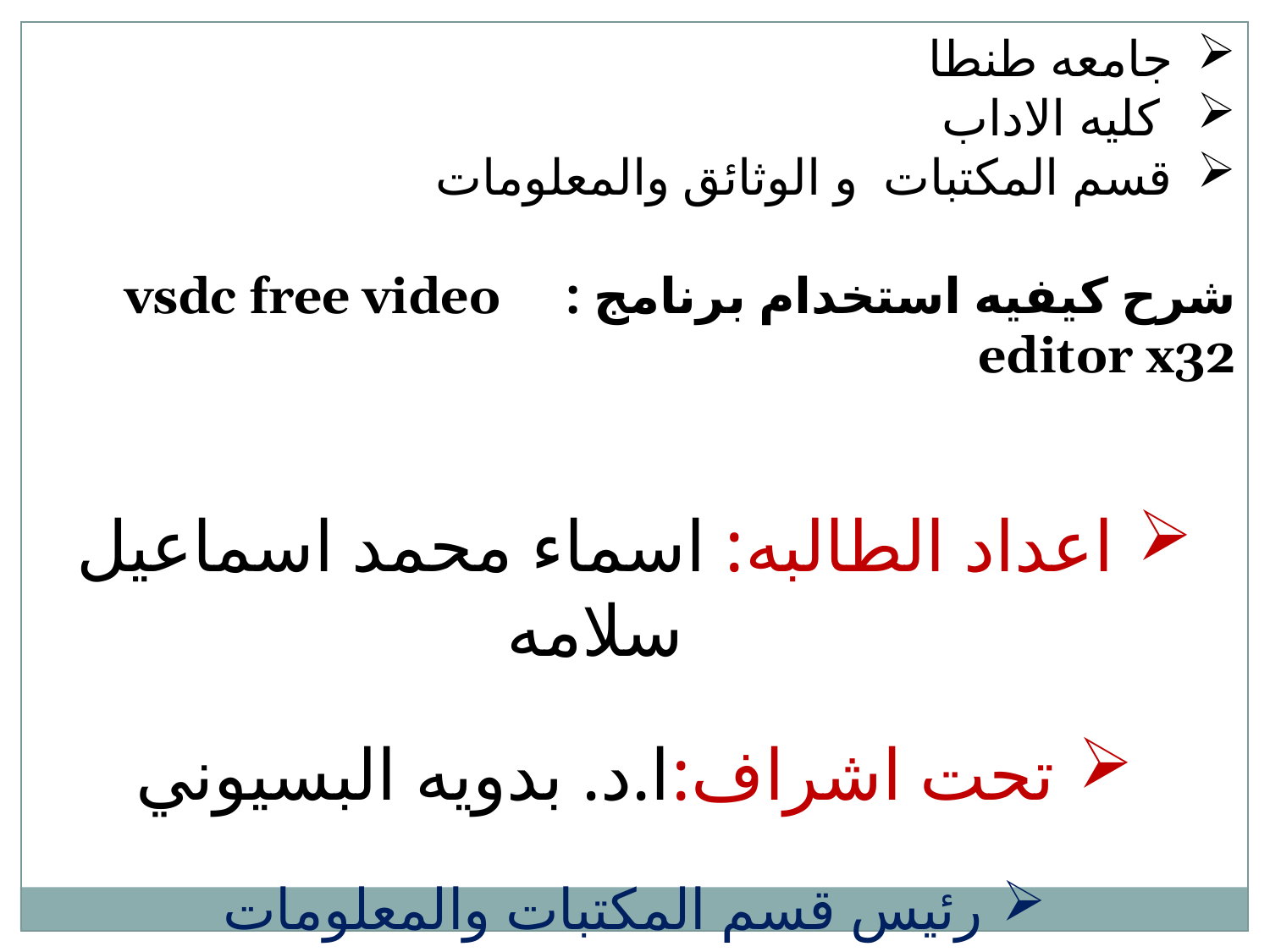

جامعه طنطا
 كليه الاداب
قسم المكتبات  و الوثائق والمعلومات

شرح كيفيه استخدام برنامج :     vsdc free video editor x32

اعداد الطالبه: اسماء محمد اسماعيل سلامه

تحت اشراف:ا.د. بدويه البسيوني

رئيس قسم المكتبات والمعلومات